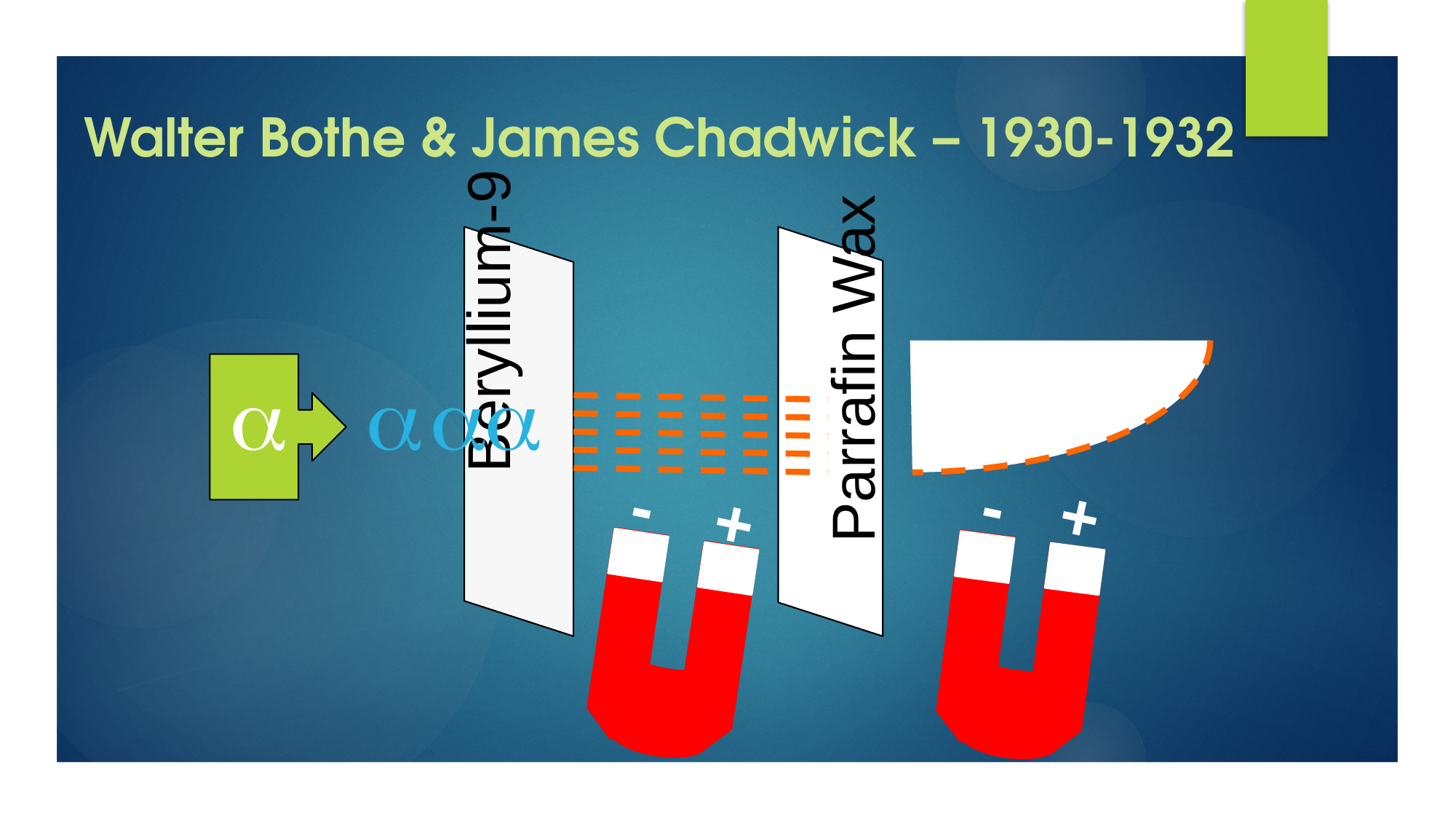

Walter Bothe & James Chadwick – 1930-1932
Beryllium-9
Parrafin Wax

α
α
α
α

-
-
+
+